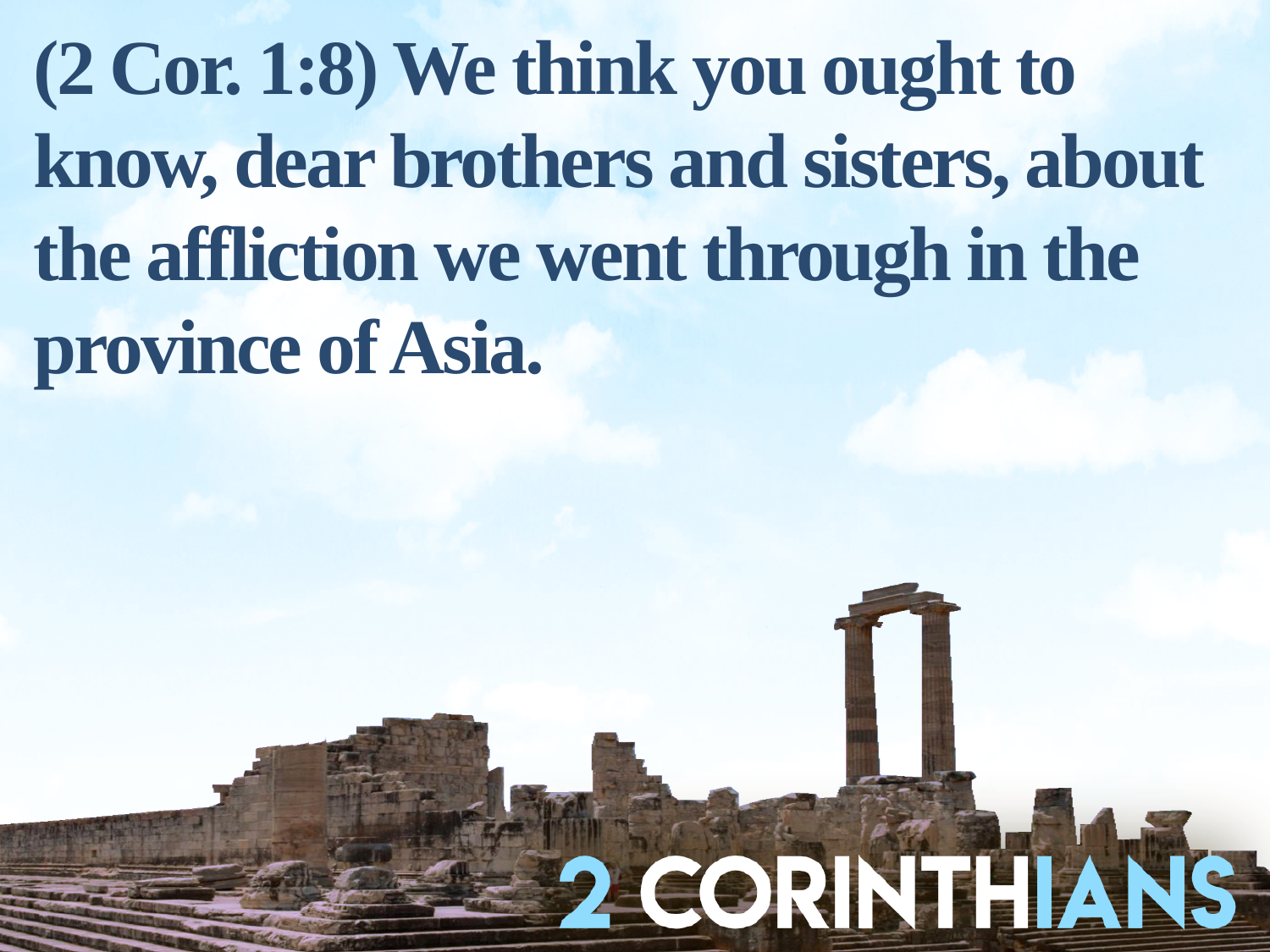

(2 Cor. 1:8) We think you ought to know, dear brothers and sisters, about the affliction we went through in the province of Asia.